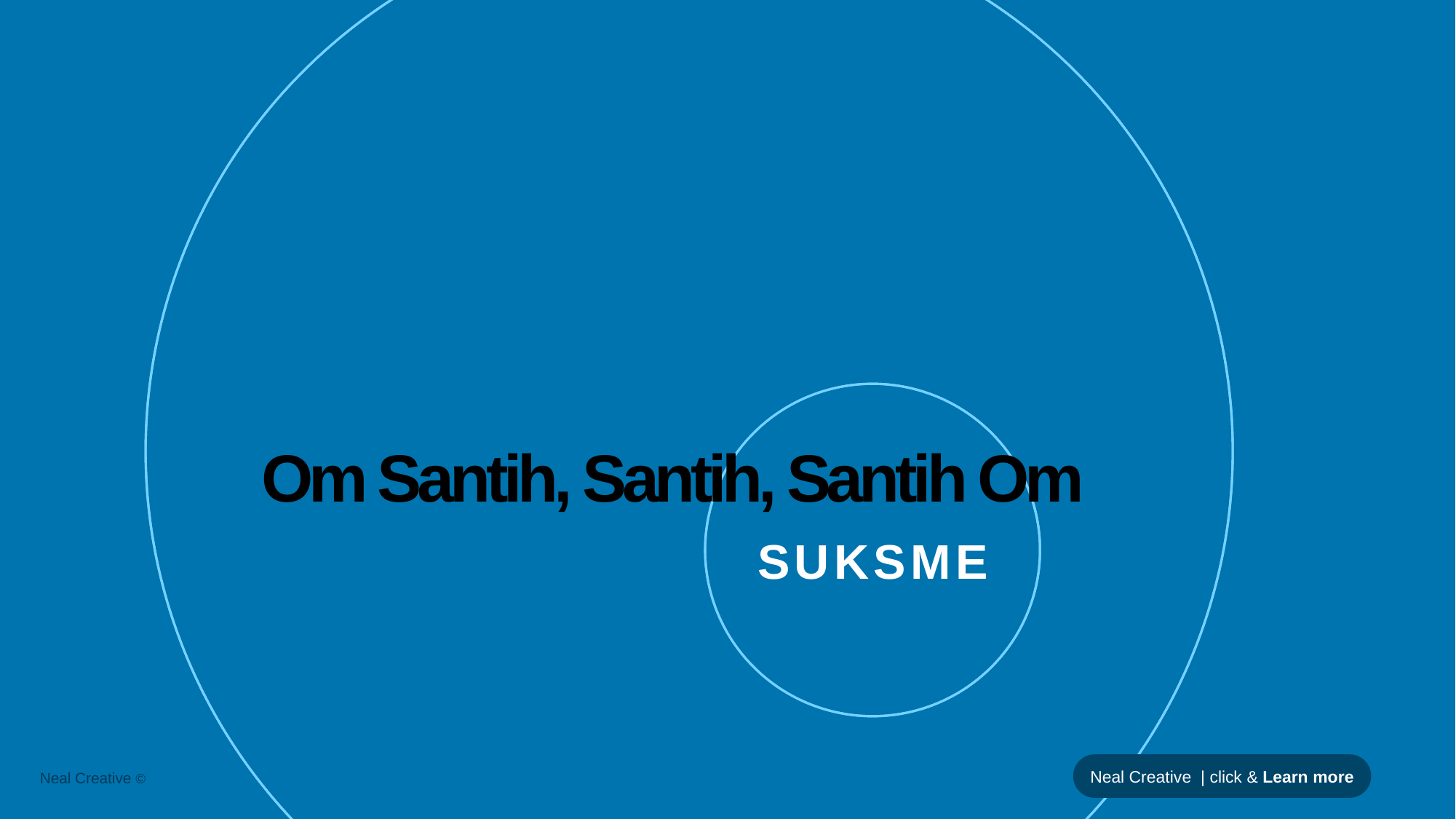

# Om Santih, Santih, Santih Om
SUKSME
Neal Creative  | click & Learn more